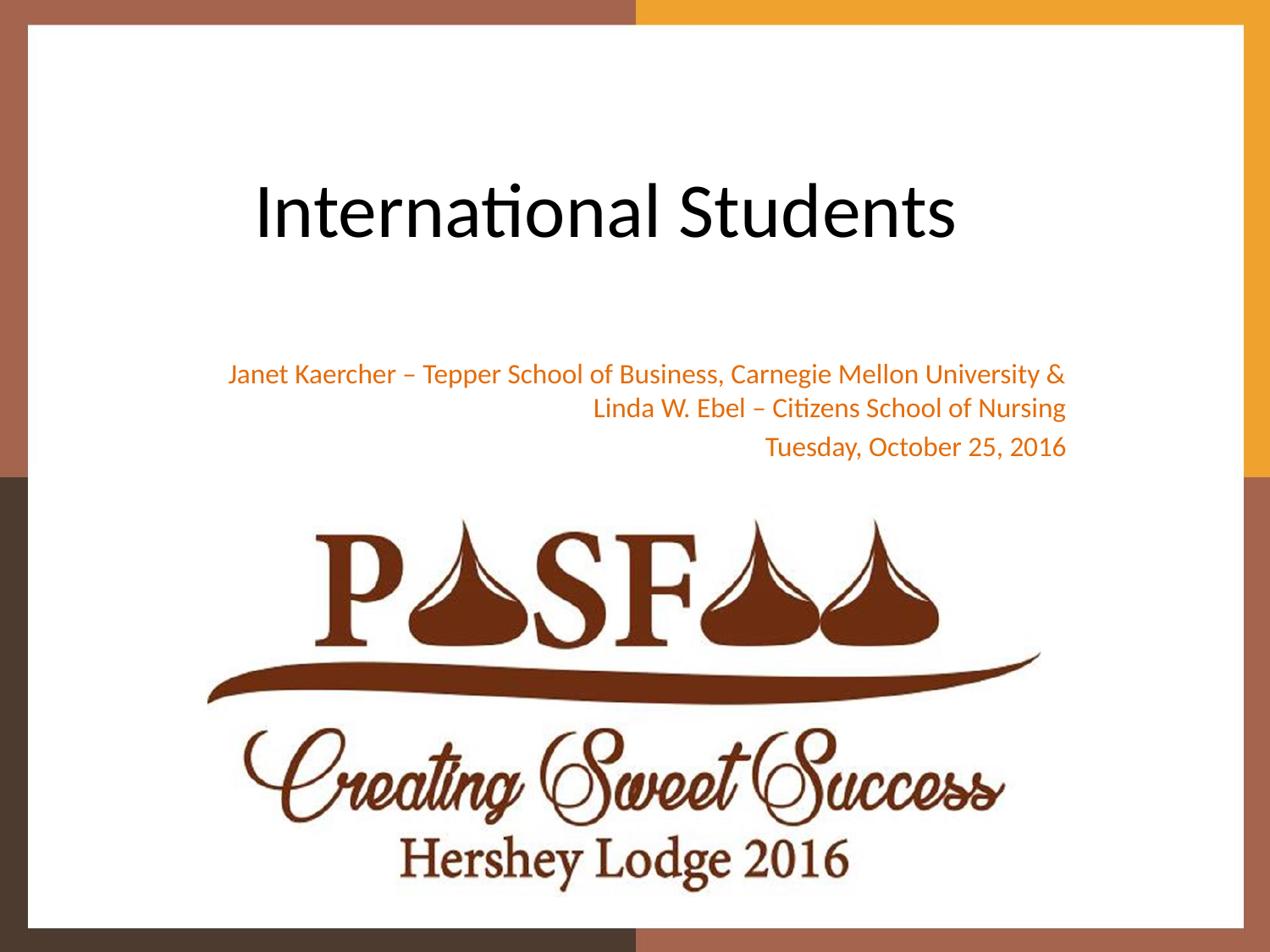

# International Students
Janet Kaercher – Tepper School of Business, Carnegie Mellon University & Linda W. Ebel – Citizens School of Nursing
Tuesday, October 25, 2016